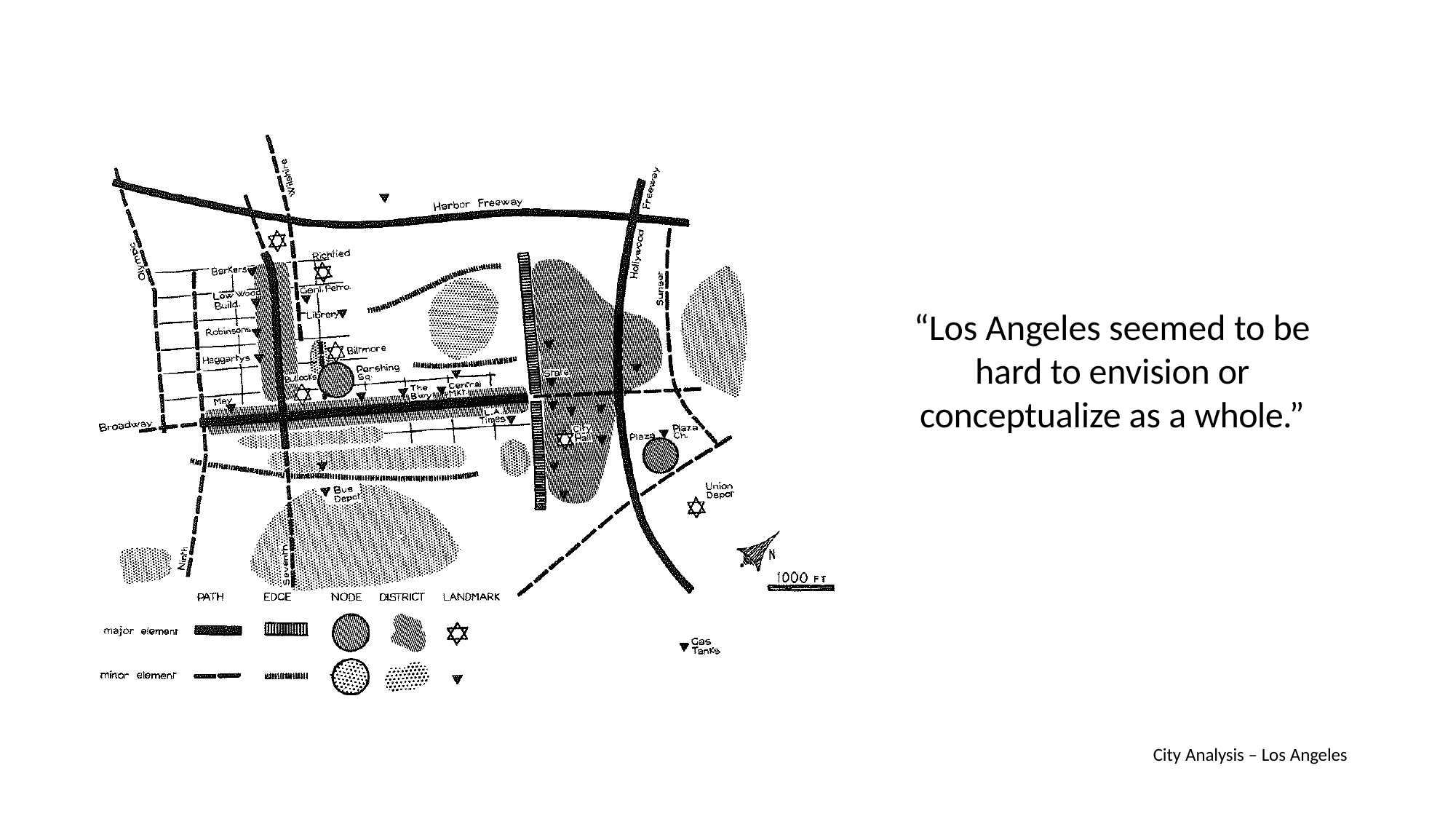

# “Los Angeles seemed to be  hard to envision or  conceptualize as a whole.”
City Analysis – Los Angeles